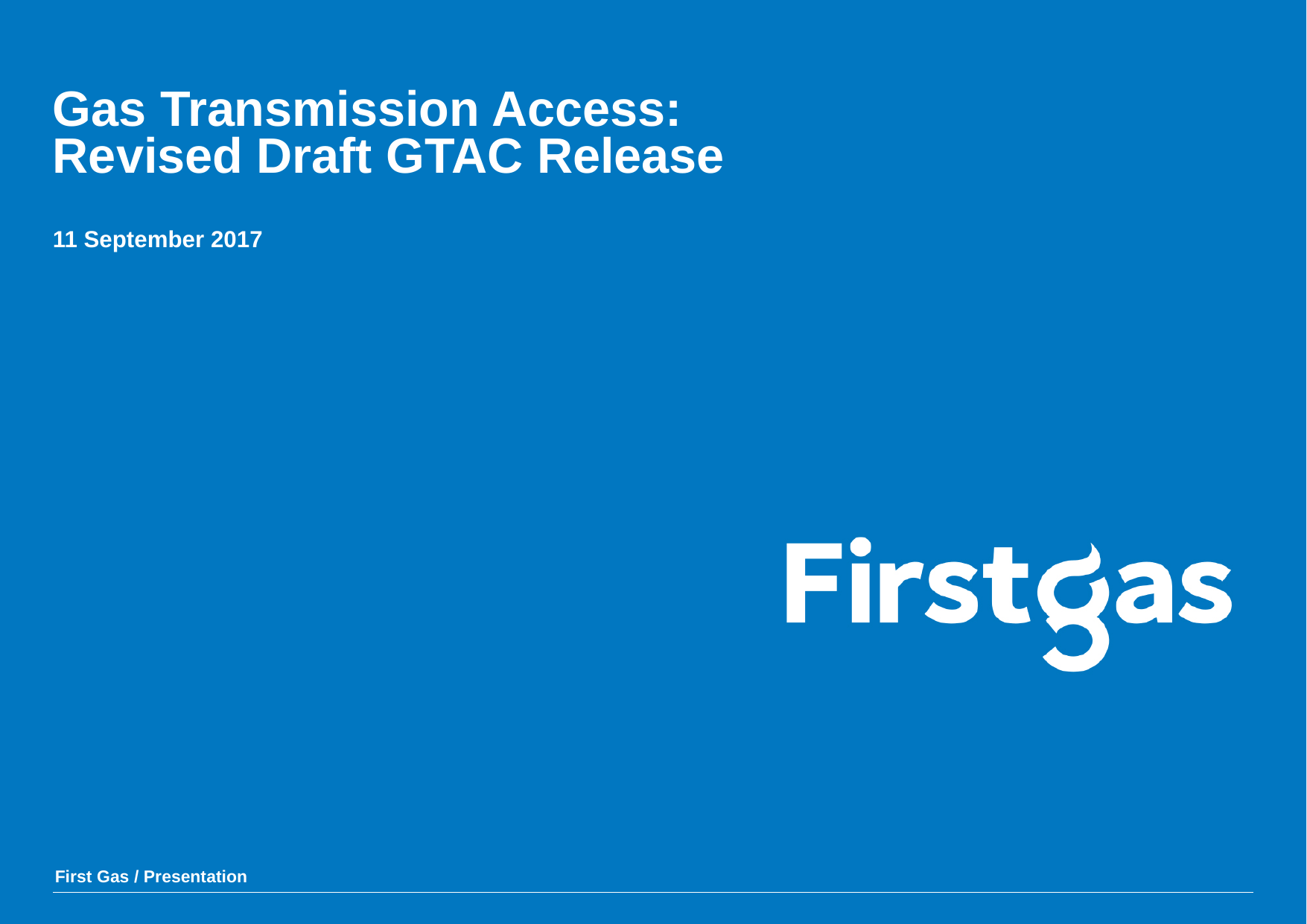

# Gas Transmission Access: Revised Draft GTAC Release

11 September 2017
First Gas / Presentation